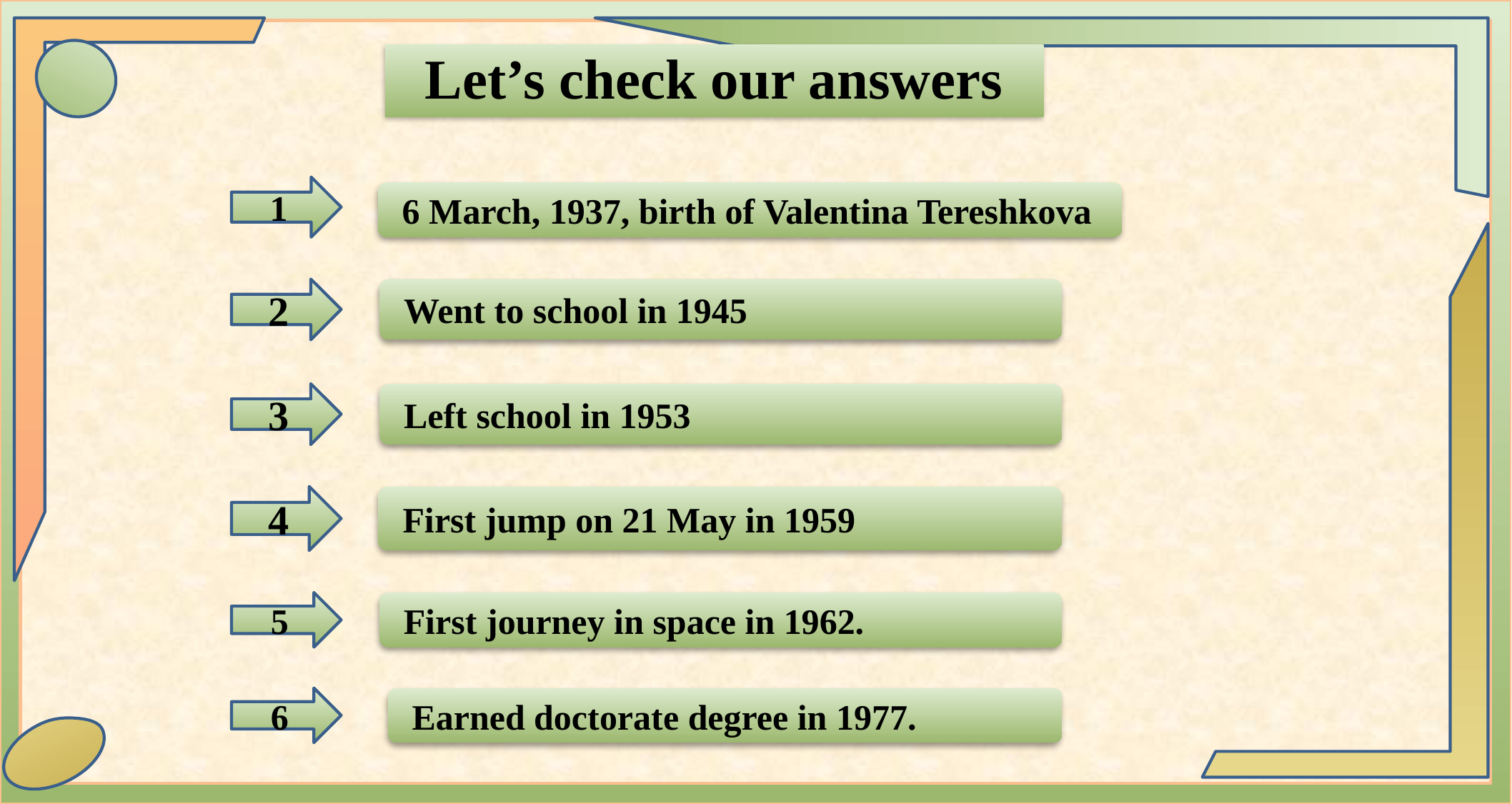

Let’s check our answers
1
6 March, 1937, birth of Valentina Tereshkova
2
Went to school in 1945
3
Left school in 1953
4
First jump on 21 May in 1959
5
First journey in space in 1962.
6
Earned doctorate degree in 1977.